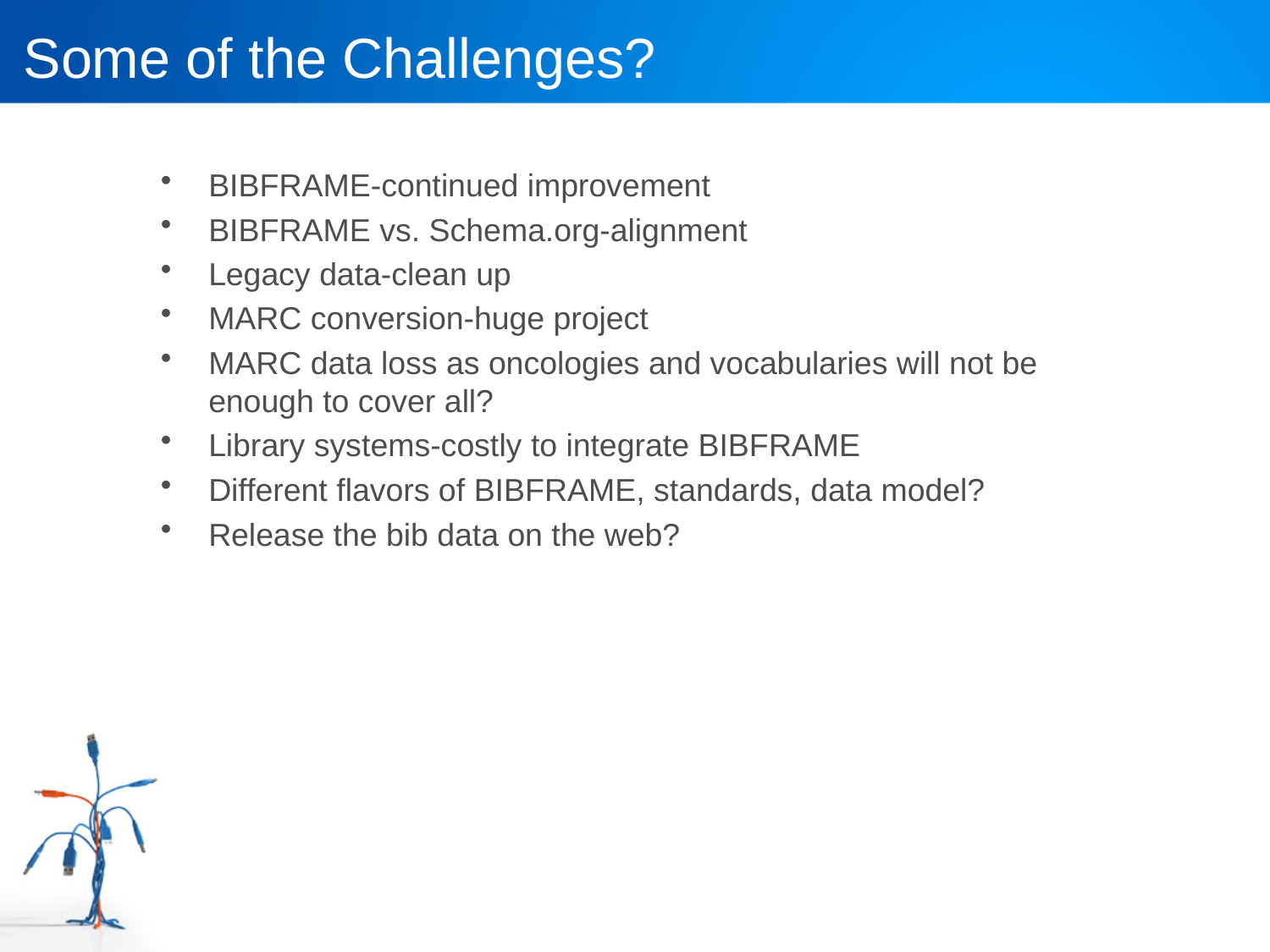

# Some of the Challenges?
BIBFRAME-continued improvement
BIBFRAME vs. Schema.org-alignment
Legacy data-clean up
MARC conversion-huge project
MARC data loss as oncologies and vocabularies will not be enough to cover all?
Library systems-costly to integrate BIBFRAME
Different flavors of BIBFRAME, standards, data model?
Release the bib data on the web?